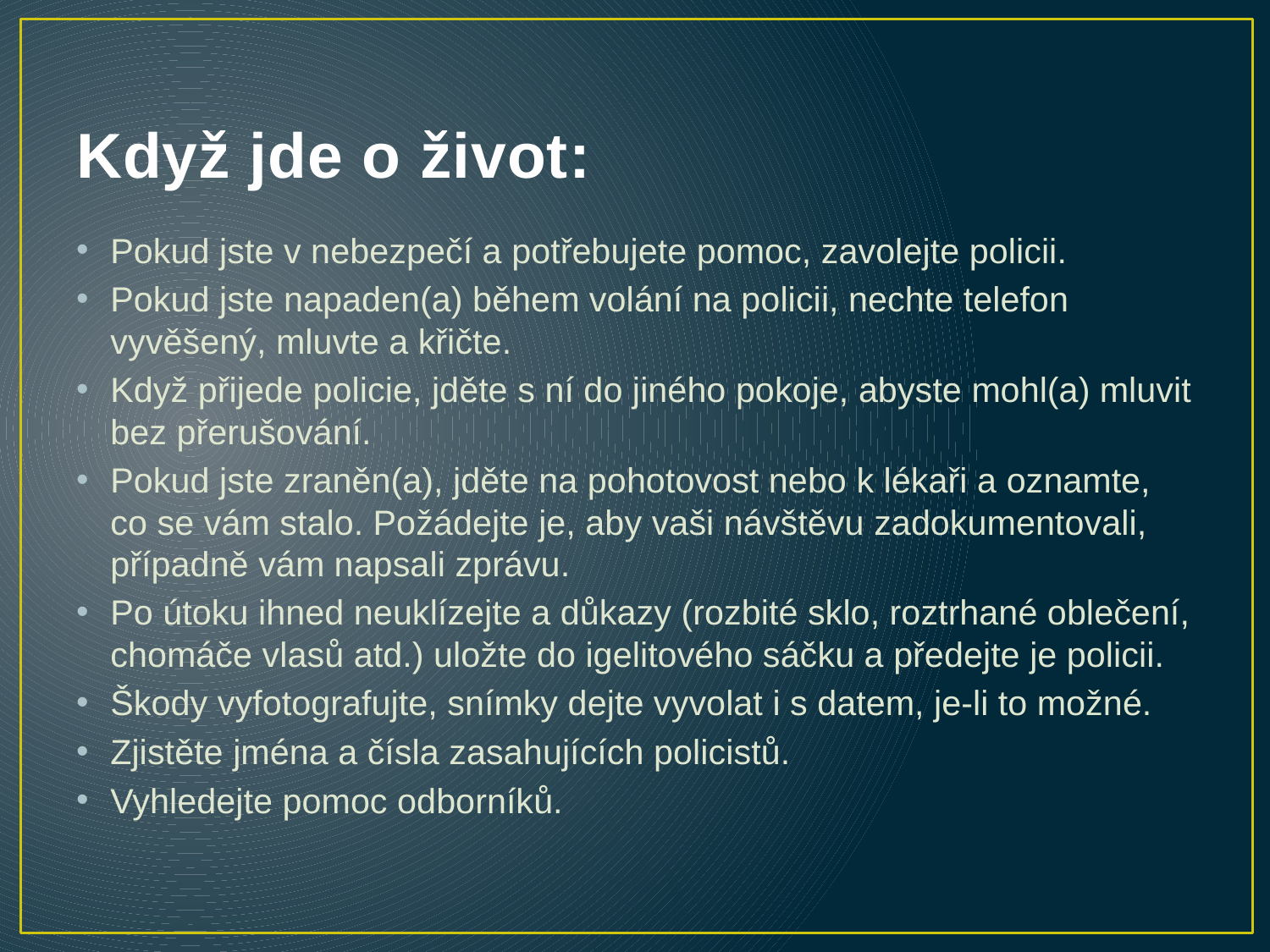

# Když jde o život:
Pokud jste v nebezpečí a potřebujete pomoc, zavolejte policii.
Pokud jste napaden(a) během volání na policii, nechte telefon vyvěšený, mluvte a křičte.
Když přijede policie, jděte s ní do jiného pokoje, abyste mohl(a) mluvit bez přerušování.
Pokud jste zraněn(a), jděte na pohotovost nebo k lékaři a oznamte, co se vám stalo. Požádejte je, aby vaši návštěvu zadokumentovali, případně vám napsali zprávu.
Po útoku ihned neuklízejte a důkazy (rozbité sklo, roztrhané oblečení, chomáče vlasů atd.) uložte do igelitového sáčku a předejte je policii.
Škody vyfotografujte, snímky dejte vyvolat i s datem, je-li to možné.
Zjistěte jména a čísla zasahujících policistů.
Vyhledejte pomoc odborníků.